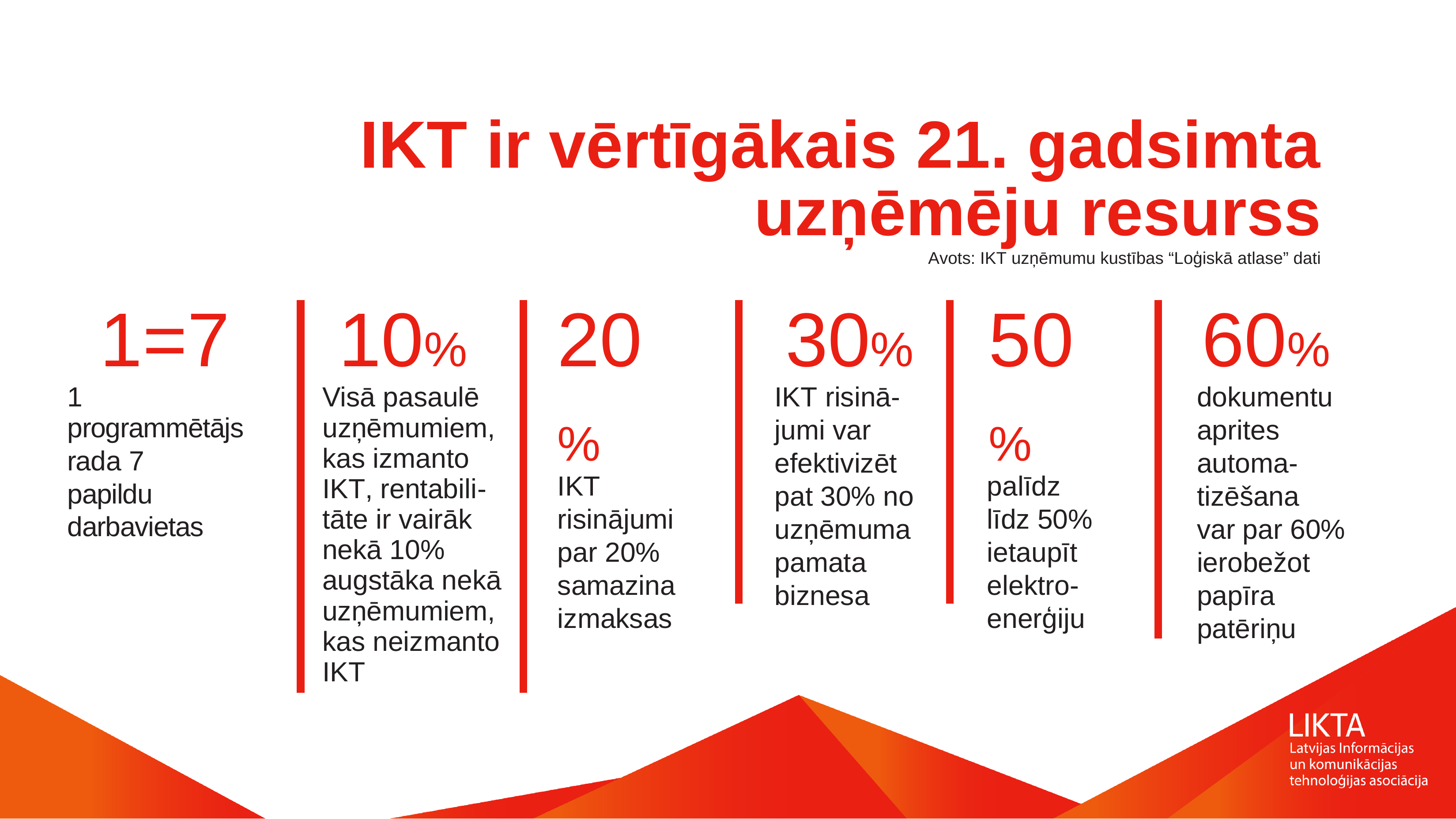

# IKT ir vērtīgākais 21. gadsimta
uzņēmēju resurss
Avots: IKT uzņēmumu kustības “Loģiskā atlase” dati
1=7
1 programmētājs
rada 7 papildu darbavietas
10%
Visā pasaulē uzņēmumiem, kas izmanto IKT, rentabili-­ tāte ir vairāk nekā 10% augstāka nekā uzņēmumiem, kas neizmanto IKT
20%
IKT
risinājumi par 20% samazina izmaksas
30%
IKT risinā-­
jumi var efektivizēt pat 30% no uzņēmuma pamata biznesa
50%
palīdz
līdz 50% ietaupīt elektro-­ enerģiju
60%
dokumentu
aprites automa- tizēšana
var par 60% ierobežot papīra patēriņu